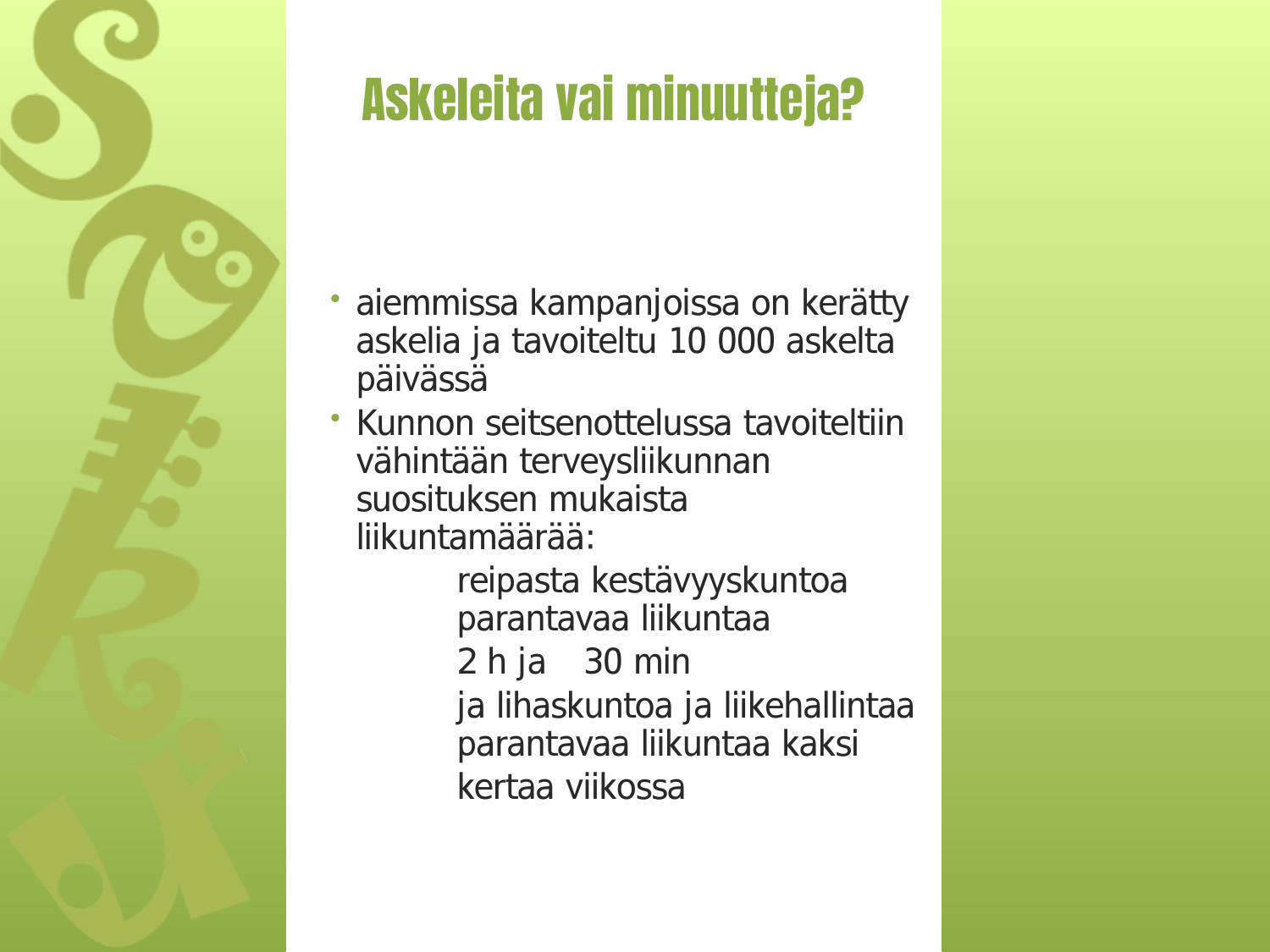

# Askeleita vai minuutteja?
aiemmissa kampanjoissa on kerätty askelia ja tavoiteltu 10 000 askelta päivässä
Kunnon seitsenottelussa tavoiteltiin vähintään terveysliikunnan suosituksen mukaista liikuntamäärää:
	reipasta kestävyyskuntoa 	parantavaa liikuntaa
	2 h ja 	30 min
	ja lihaskuntoa ja liikehallintaa 	parantavaa liikuntaa kaksi
	kertaa viikossa